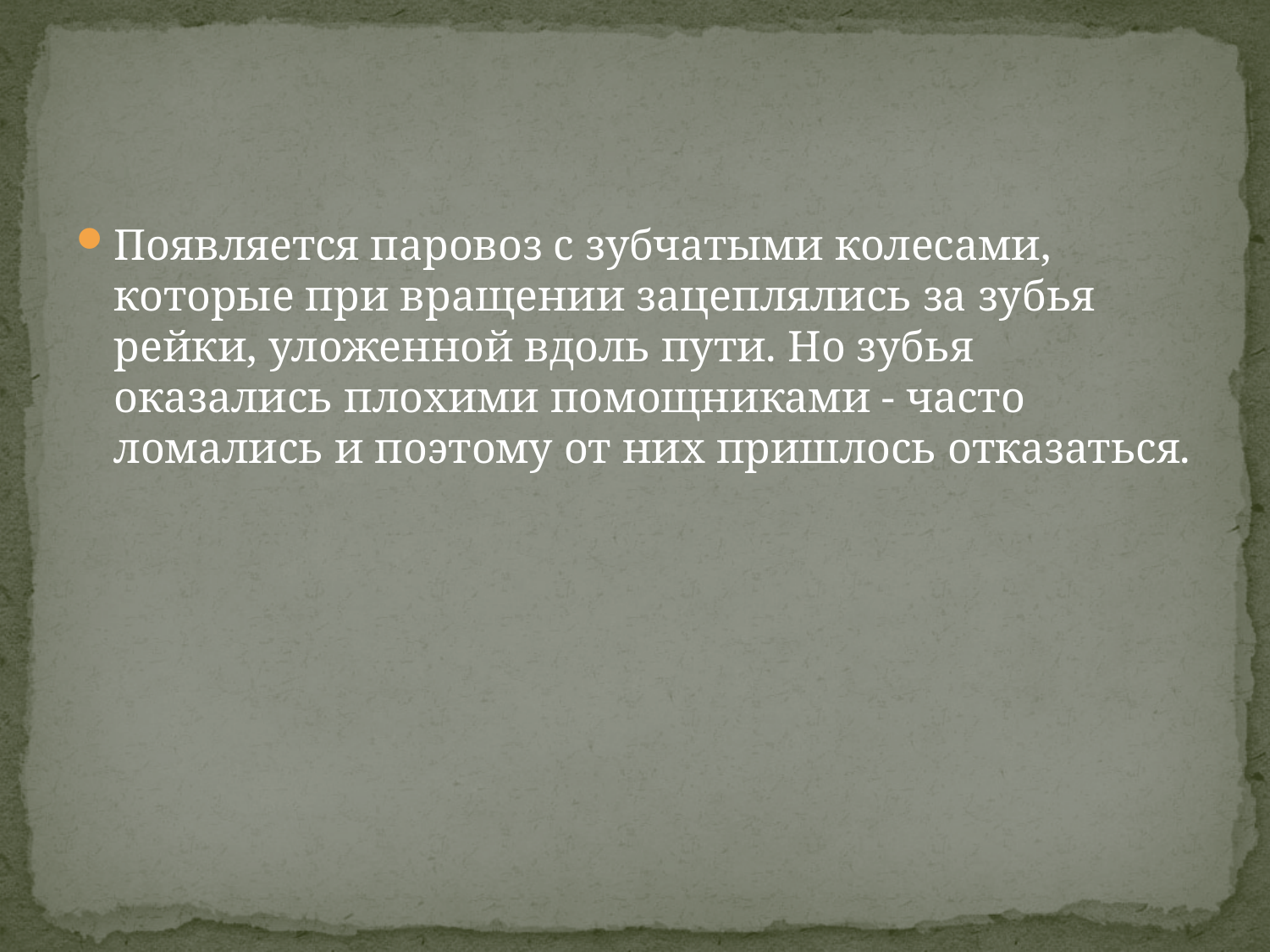

#
Появляется паровоз с зубчатыми колесами, которые при вращении зацеплялись за зубья рейки, уложенной вдоль пути. Но зубья оказались плохими помощниками - часто ломались и поэтому от них пришлось отказаться.